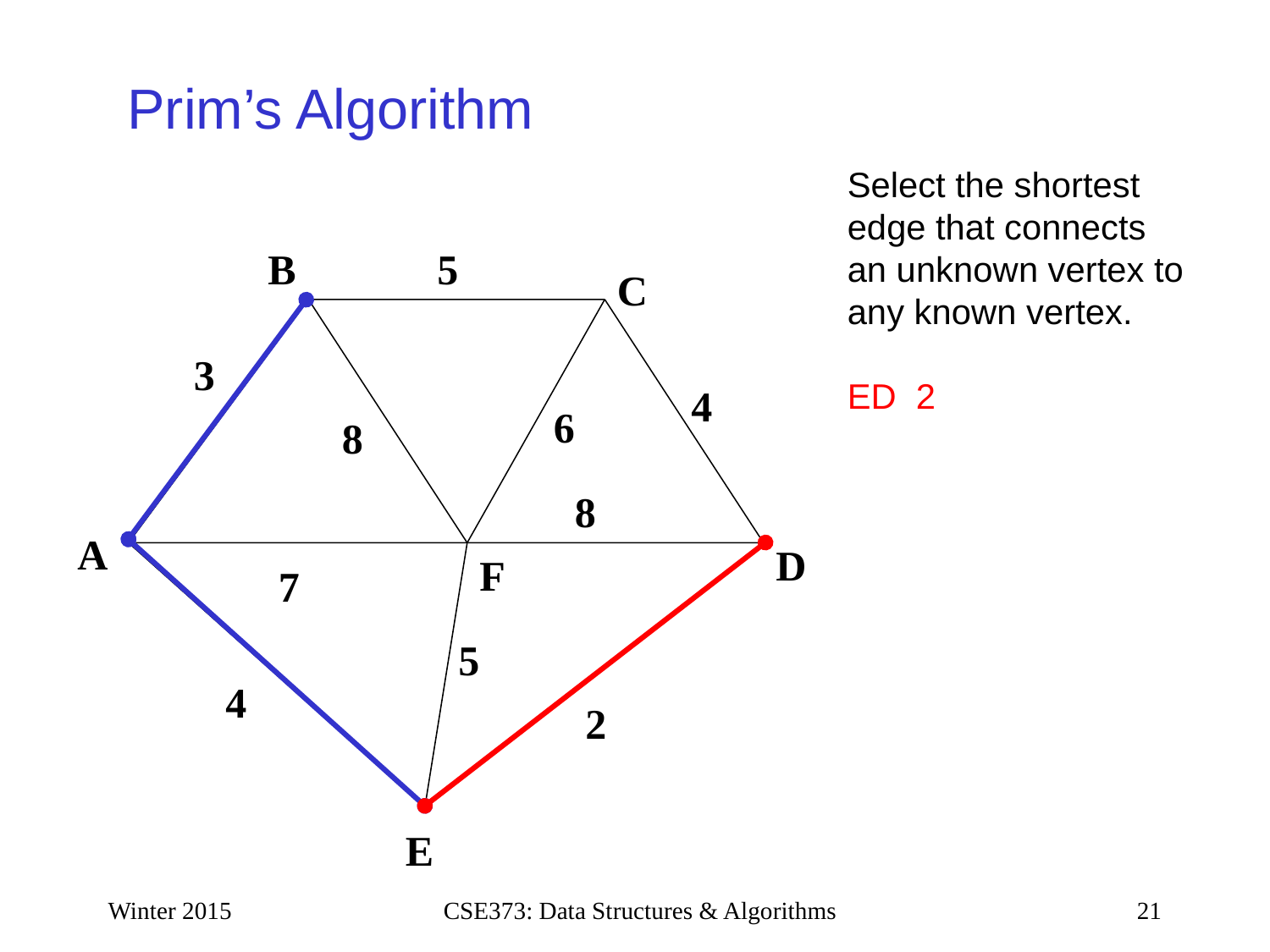

Prim’s Algorithm
Select the shortest
edge that connects
an unknown vertex to
any known vertex.

ED  2

B
5
C

3
4
6
8
8
A
D

F
7
5
4
2
E

Winter 2015
CSE373: Data Structures & Algorithms
21